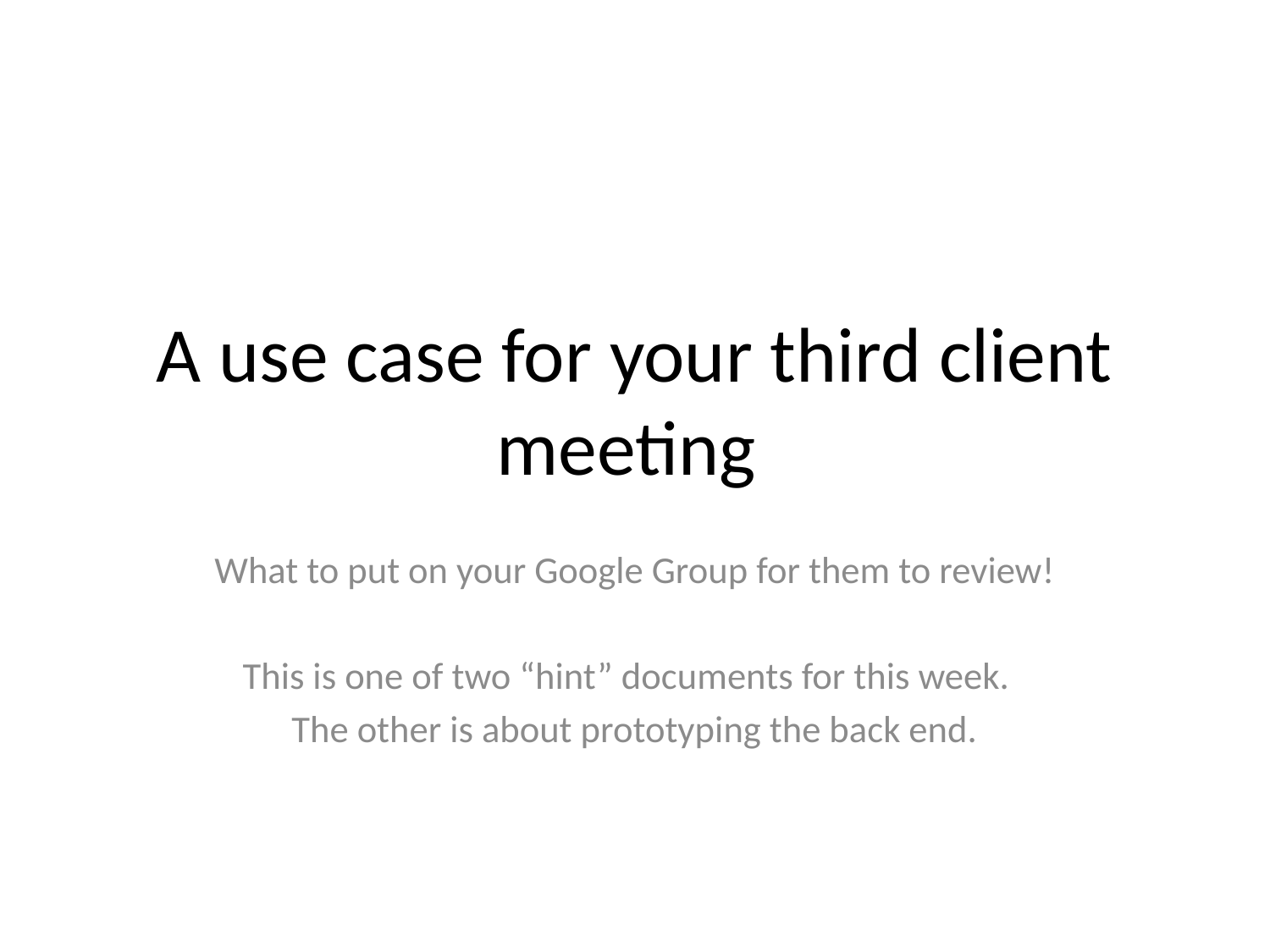

# A use case for your third client meeting
What to put on your Google Group for them to review!

This is one of two “hint” documents for this week.
The other is about prototyping the back end.